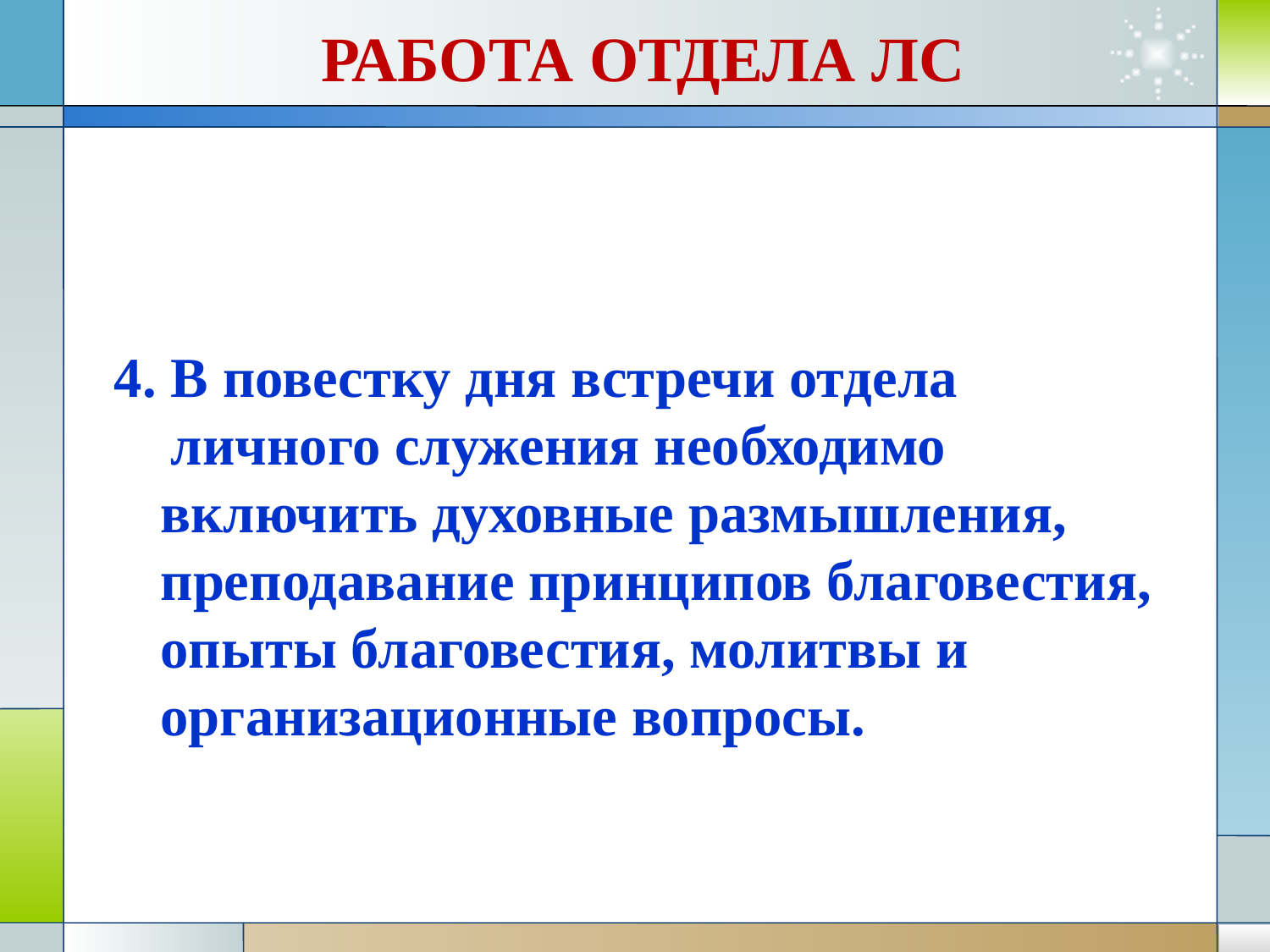

# РАБОТА ОТДЕЛА ЛС
    4. В повестку дня встречи отдела
        личного служения необходимо включить духовные размышления, преподавание принципов благовестия, опыты благовестия, молитвы и организационные вопросы.